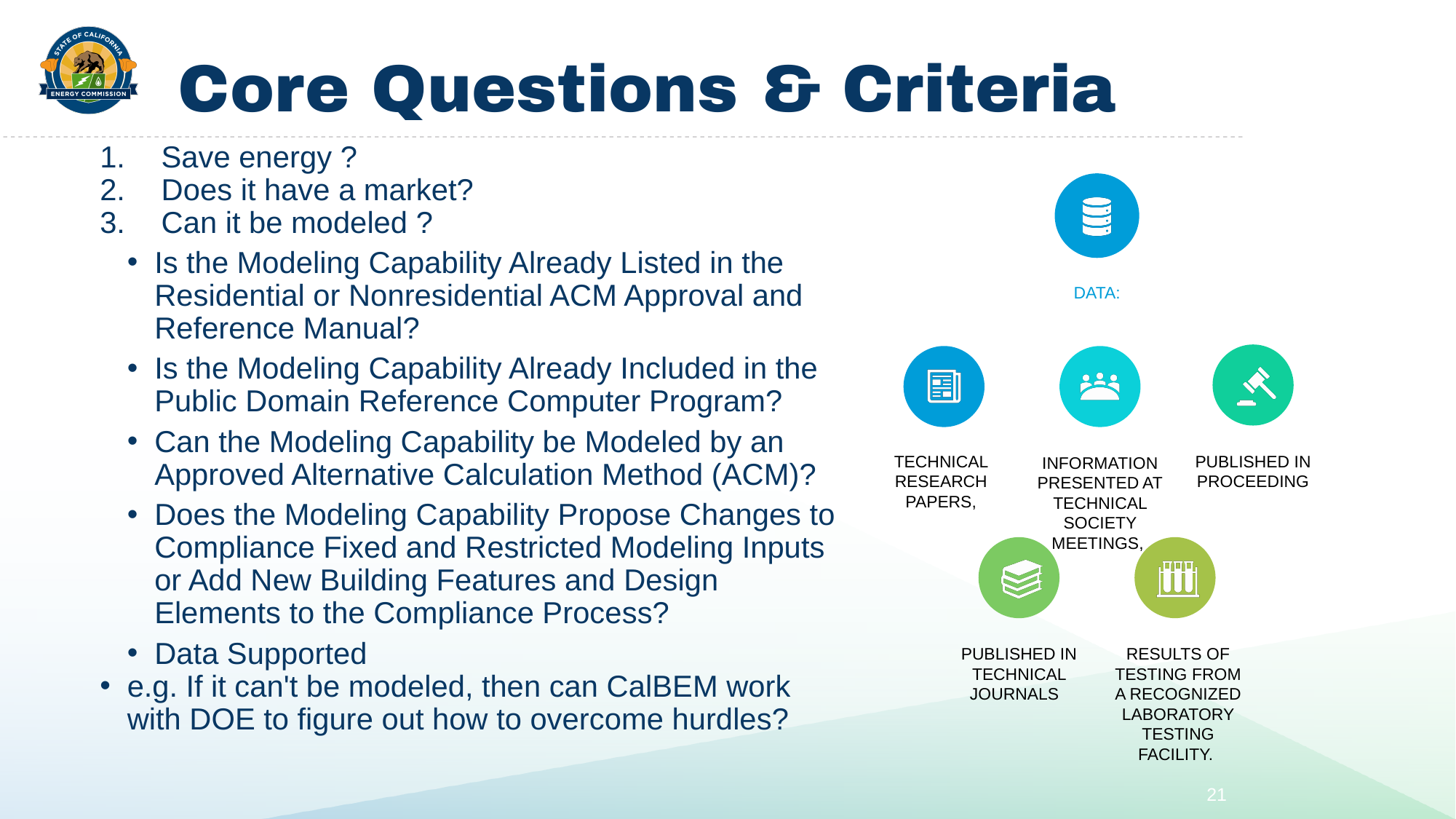

# Core Questions & Criteria
Save energy ?
Does it have a market?
Can it be modeled ?
Is the Modeling Capability Already Listed in the Residential or Nonresidential ACM Approval and Reference Manual?
Is the Modeling Capability Already Included in the Public Domain Reference Computer Program?
Can the Modeling Capability be Modeled by an Approved Alternative Calculation Method (ACM)?
Does the Modeling Capability Propose Changes to Compliance Fixed and Restricted Modeling Inputs or Add New Building Features and Design Elements to the Compliance Process?
Data Supported
e.g. If it can't be modeled, then can CalBEM work with DOE to figure out how to overcome hurdles?

Data:
technical research papers,
information presented at technical society meetings,
published in proceeding
published in technical journals
results of testing from a recognized laboratory testing facility.
21